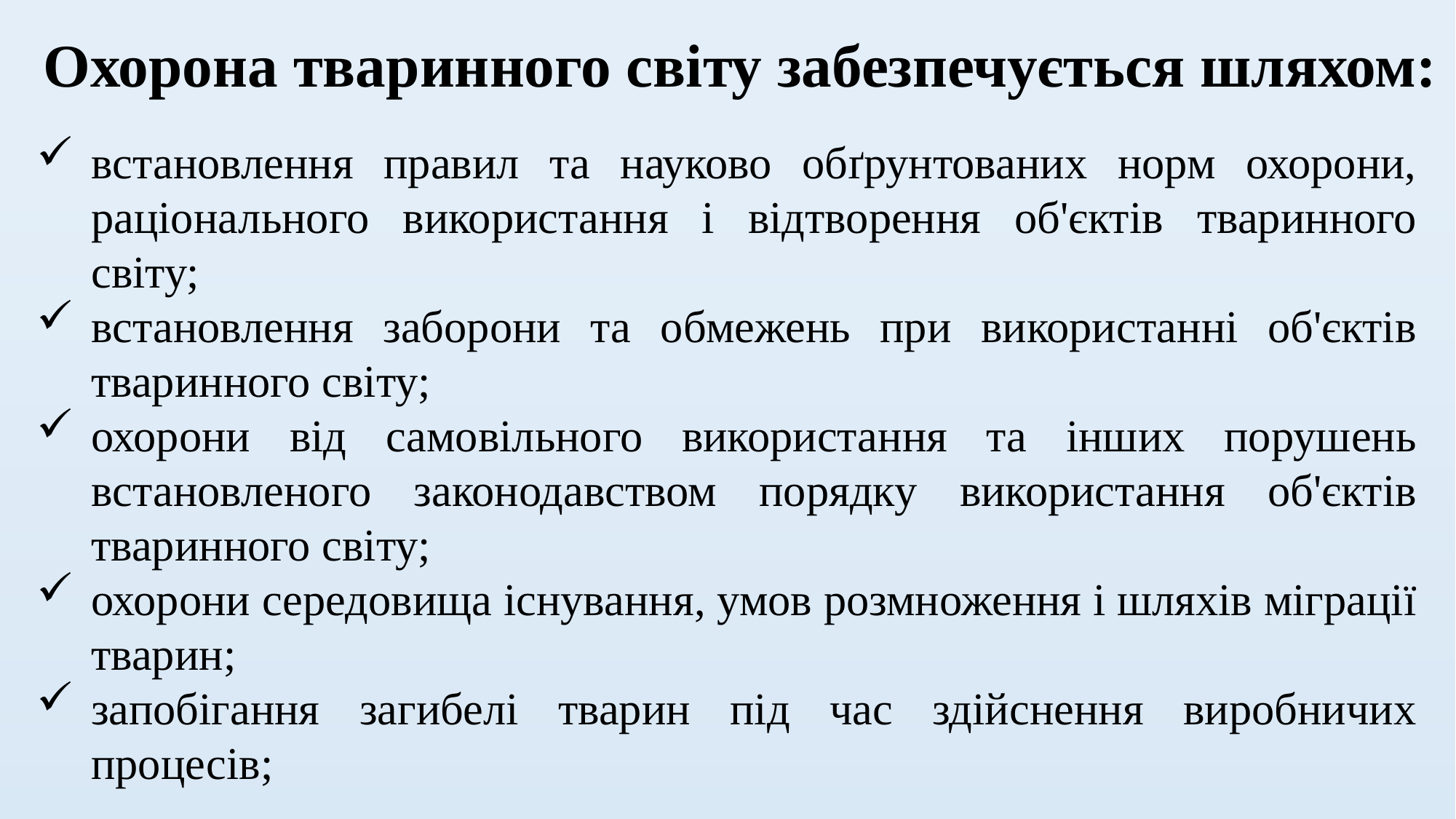

Охорона тваринного світу забезпечується шляхом:
встановлення правил та науково обґрунтованих норм охорони, раціонального використання і відтворення об'єктів тваринного світу;
встановлення заборони та обмежень при використанні об'єктів тваринного світу;
охорони від самовільного використання та інших порушень встановленого законодавством порядку використання об'єктів тваринного світу;
охорони середовища існування, умов розмноження і шляхів міграції тварин;
запобігання загибелі тварин під час здійснення виробничих процесів;